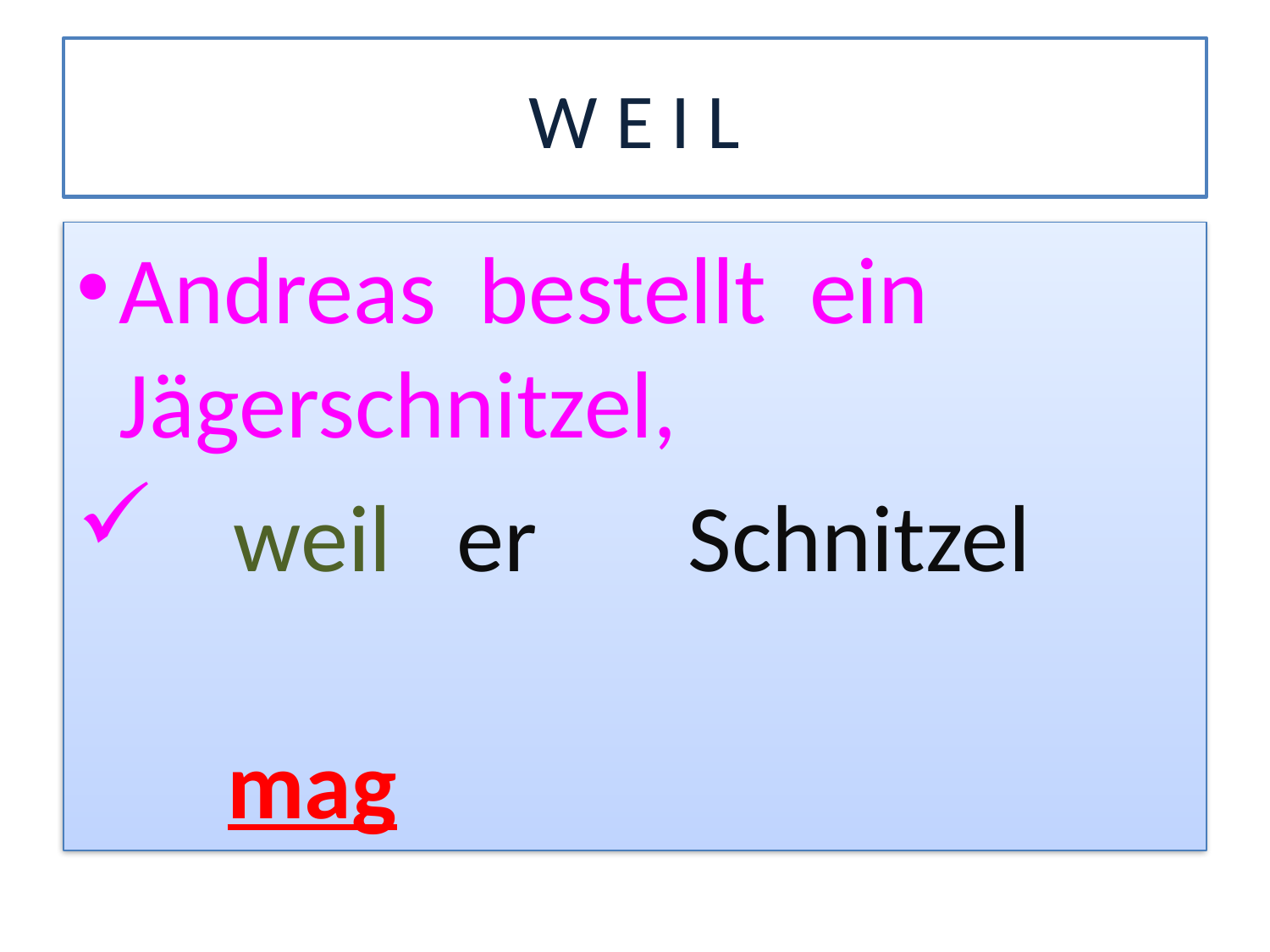

# W E I L
Andreas  bestellt  ein Jägerschnitzel,
    weil   er       Schnitzel
       mag